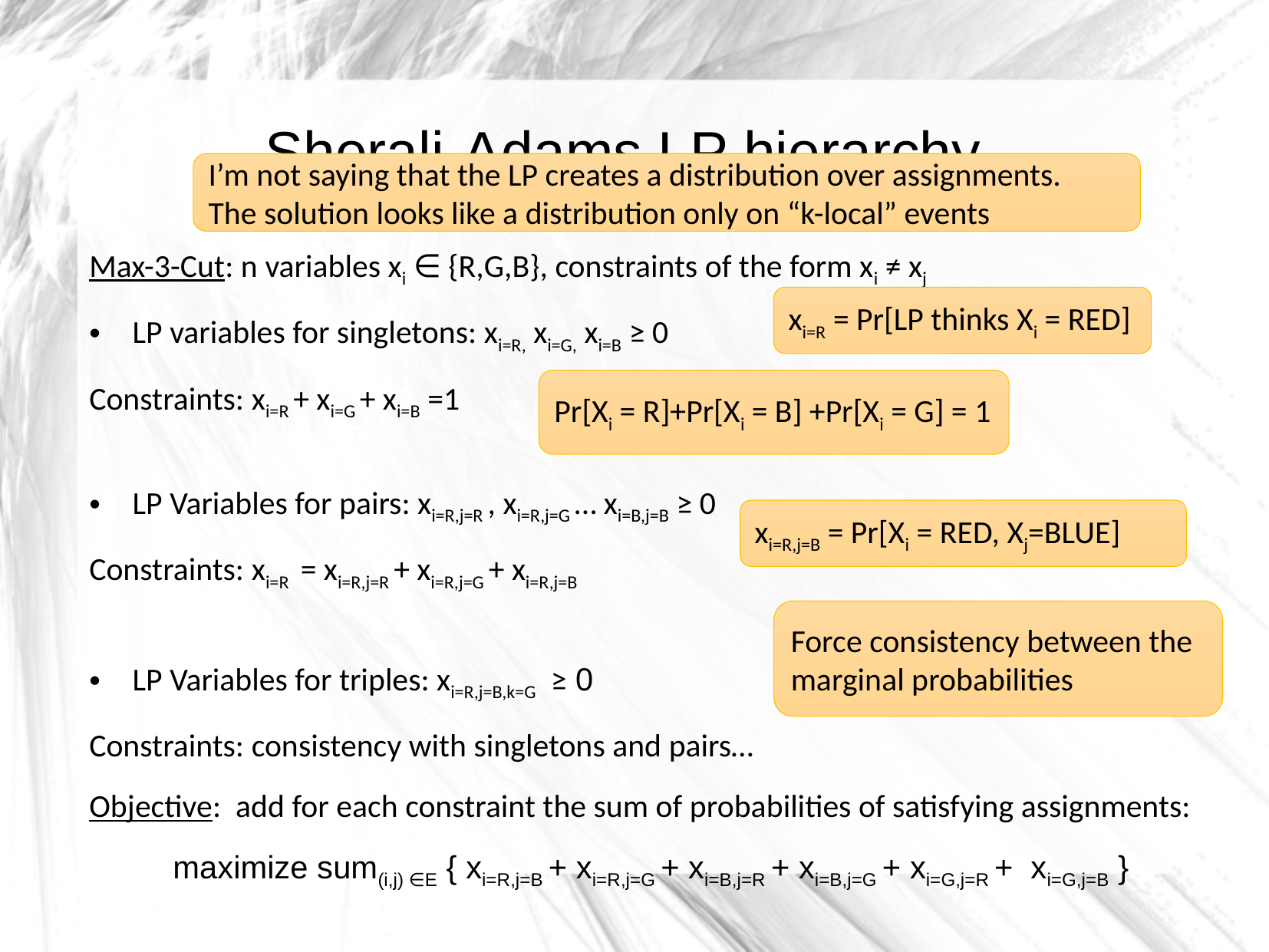

Sherali-Adams LP hierarchy
I’m not saying that the LP creates a distribution over assignments.
The solution looks like a distribution only on “k-local” events
Max-3-Cut: n variables xi ∈ {R,G,B}, constraints of the form xi ≠ xj
LP variables for singletons: xi=R, xi=G, xi=B ≥ 0
Constraints: xi=R + xi=G + xi=B =1
LP Variables for pairs: xi=R,j=R , xi=R,j=G … xi=B,j=B ≥ 0
Constraints: xi=R  = xi=R,j=R + xi=R,j=G + xi=R,j=B
LP Variables for triples: xi=R,j=B,k=G  ≥ 0
Constraints: consistency with singletons and pairs…
Objective:  add for each constraint the sum of probabilities of satisfying assignments:
 maximize sum(i,j) ∈E { xi=R,j=B + xi=R,j=G + xi=B,j=R + xi=B,j=G + xi=G,j=R +  xi=G,j=B }

xi=R = Pr[LP thinks Xi = RED]
Pr[Xi = R]+Pr[Xi = B] +Pr[Xi = G] = 1
xi=R,j=B = Pr[Xi = RED, Xj=BLUE]
Force consistency between the marginal probabilities